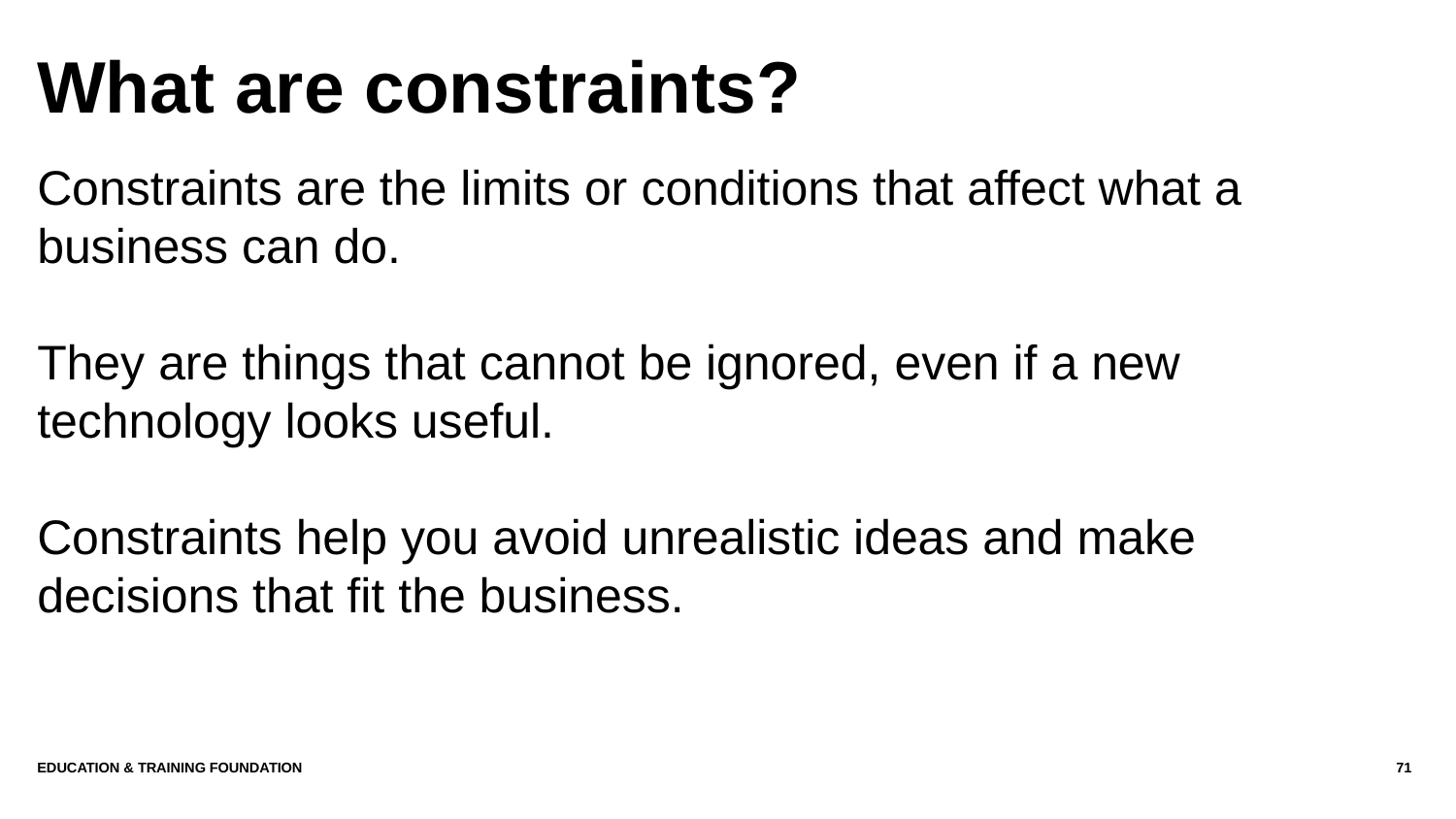

# What are constraints?
Constraints are the limits or conditions that affect what a business can do.

They are things that cannot be ignored, even if a new technology looks useful.

Constraints help you avoid unrealistic ideas and make decisions that fit the business.
Education & Training Foundation
71